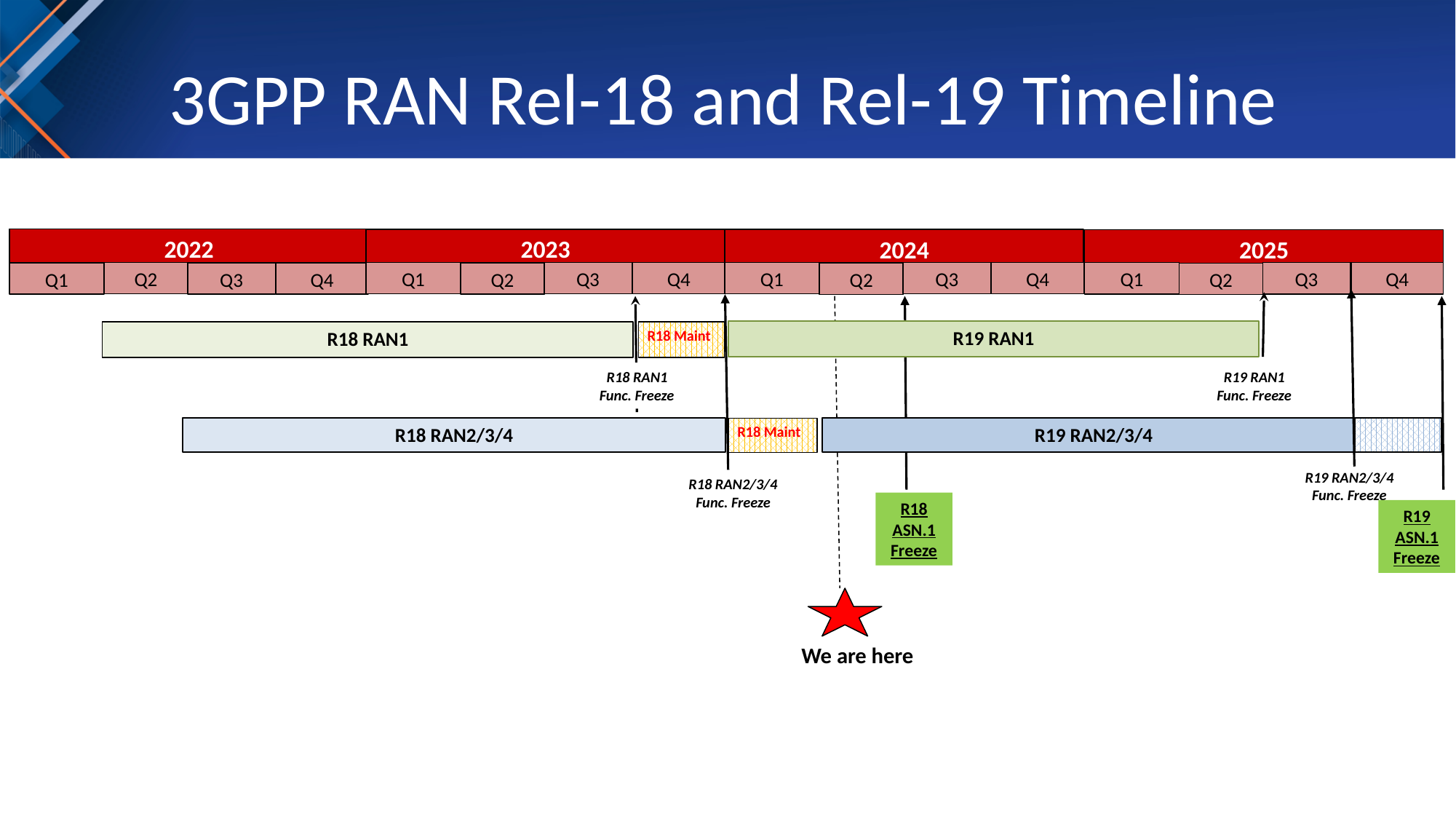

# 3GPP RAN Rel-18 and Rel-19 Timeline
2022
Q2
Q3
Q4
Q1
2023
2024
2025
Q3
Q4
Q1
Q3
Q4
Q1
Q3
Q4
Q1
Q2
Q2
Q2
R19 RAN1
R18 Maint
R18 RAN1
R19 RAN1 Func. Freeze
R18 RAN1 Func. Freeze
R18 RAN2/3/4
R19 RAN2/3/4

R18 Maint
R19 RAN2/3/4 Func. Freeze
R18 RAN2/3/4 Func. Freeze
R18 ASN.1 Freeze
R19 ASN.1 Freeze

We are here